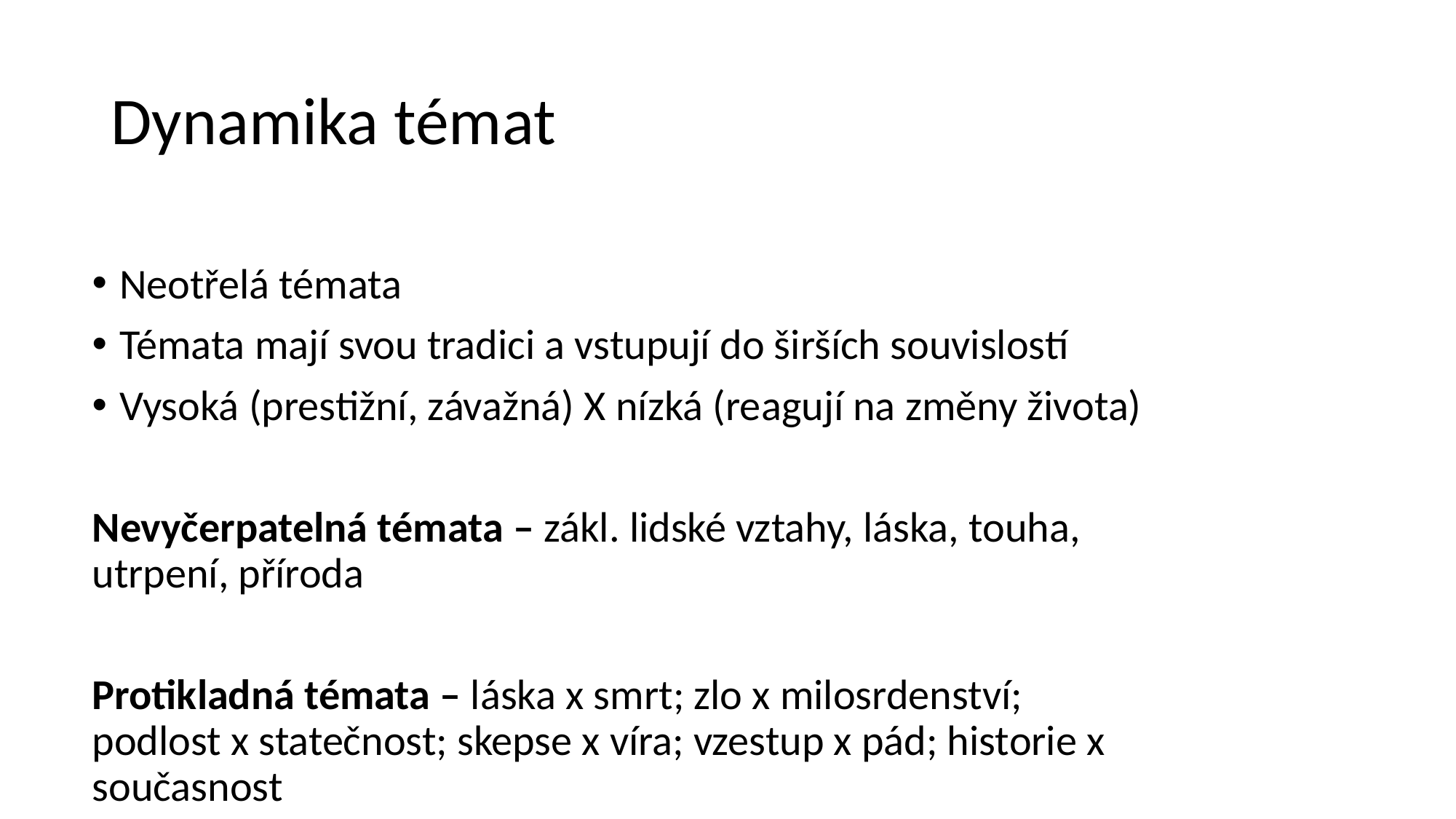

# Dynamika témat
Neotřelá témata
Témata mají svou tradici a vstupují do širších souvislostí
Vysoká (prestižní, závažná) X nízká (reagují na změny života)

Nevyčerpatelná témata – zákl. lidské vztahy, láska, touha, utrpení, příroda

Protikladná témata – láska x smrt; zlo x milosrdenství; podlost x statečnost; skepse x víra; vzestup x pád; historie x současnost